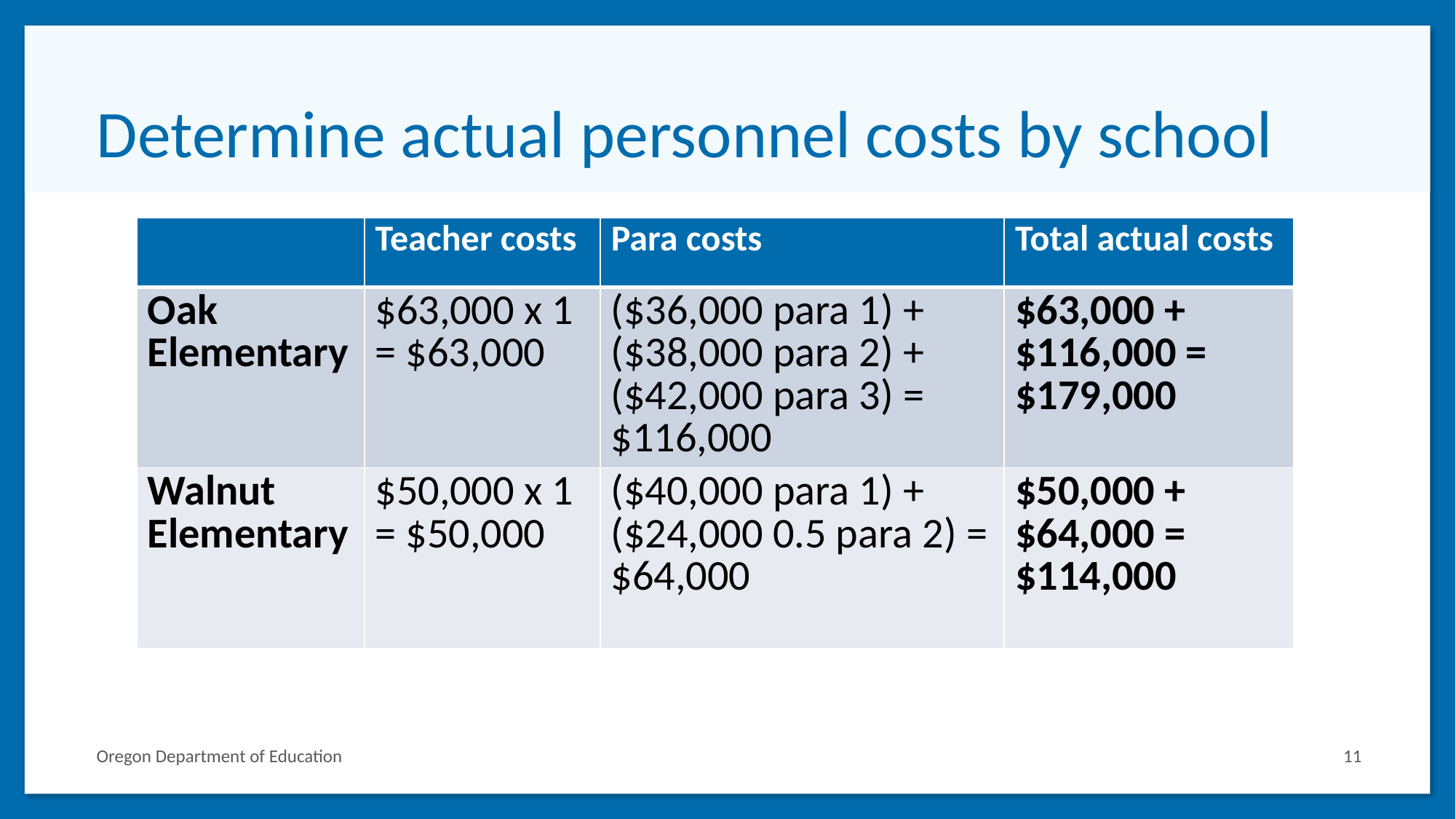

# Determine actual personnel costs by school
|  | Teacher costs | Para costs | Total actual costs |
| --- | --- | --- | --- |
| Oak Elementary | $63,000 x 1 = $63,000 | ($36,000 para 1) + ($38,000 para 2) + ($42,000 para 3) = $116,000 | $63,000 + $116,000 = $179,000 |
| Walnut Elementary | $50,000 x 1 = $50,000 | ($40,000 para 1) + ($24,000 0.5 para 2) = $64,000 | $50,000 + $64,000 = $114,000 |
Oregon Department of Education
11